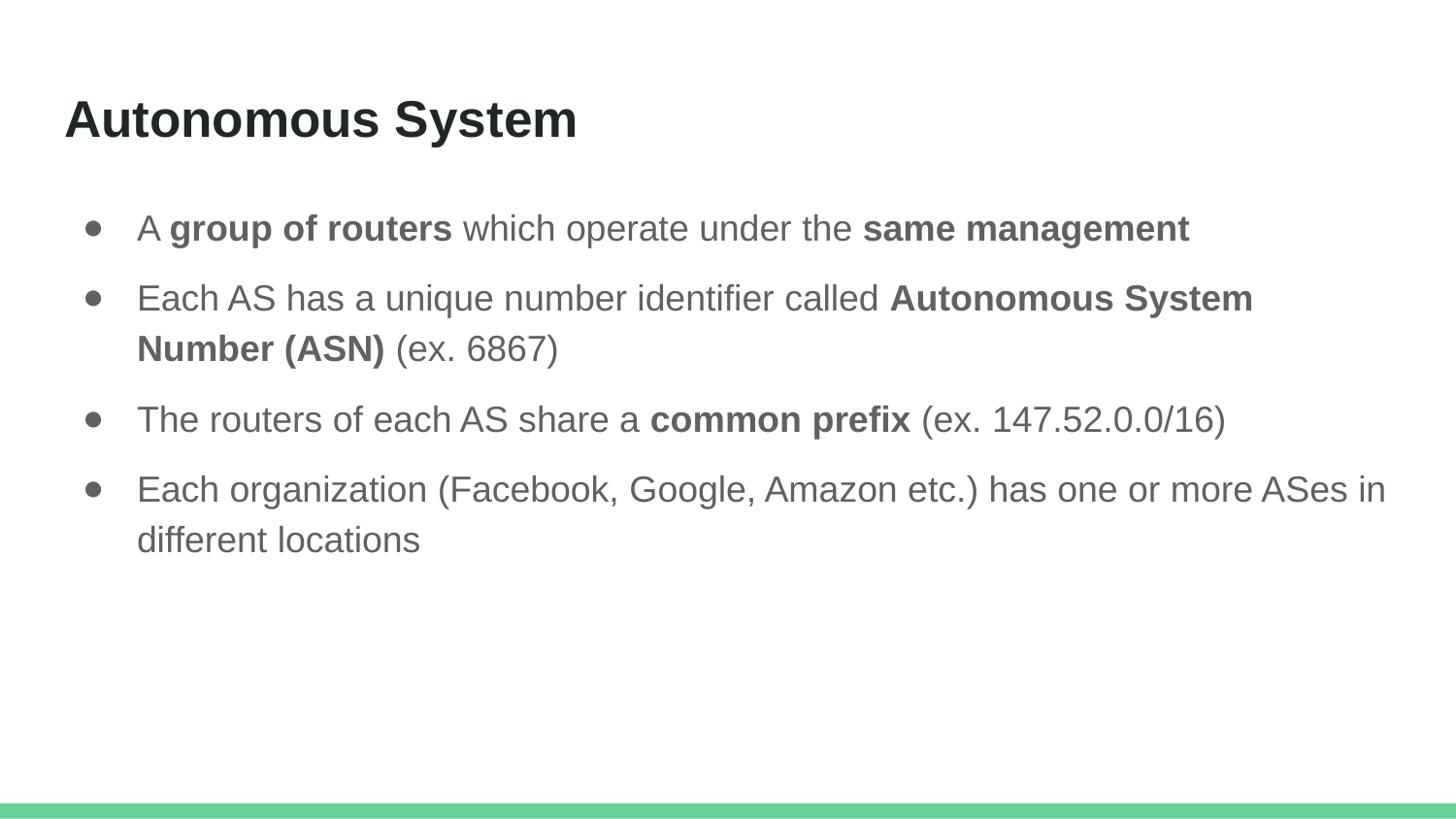

# Autonomous System
A group of routers which operate under the same management
Each AS has a unique number identifier called Autonomous System Number (ASN) (ex. 6867)
The routers of each AS share a common prefix (ex. 147.52.0.0/16)
Each organization (Facebook, Google, Amazon etc.) has one or more ASes in different locations